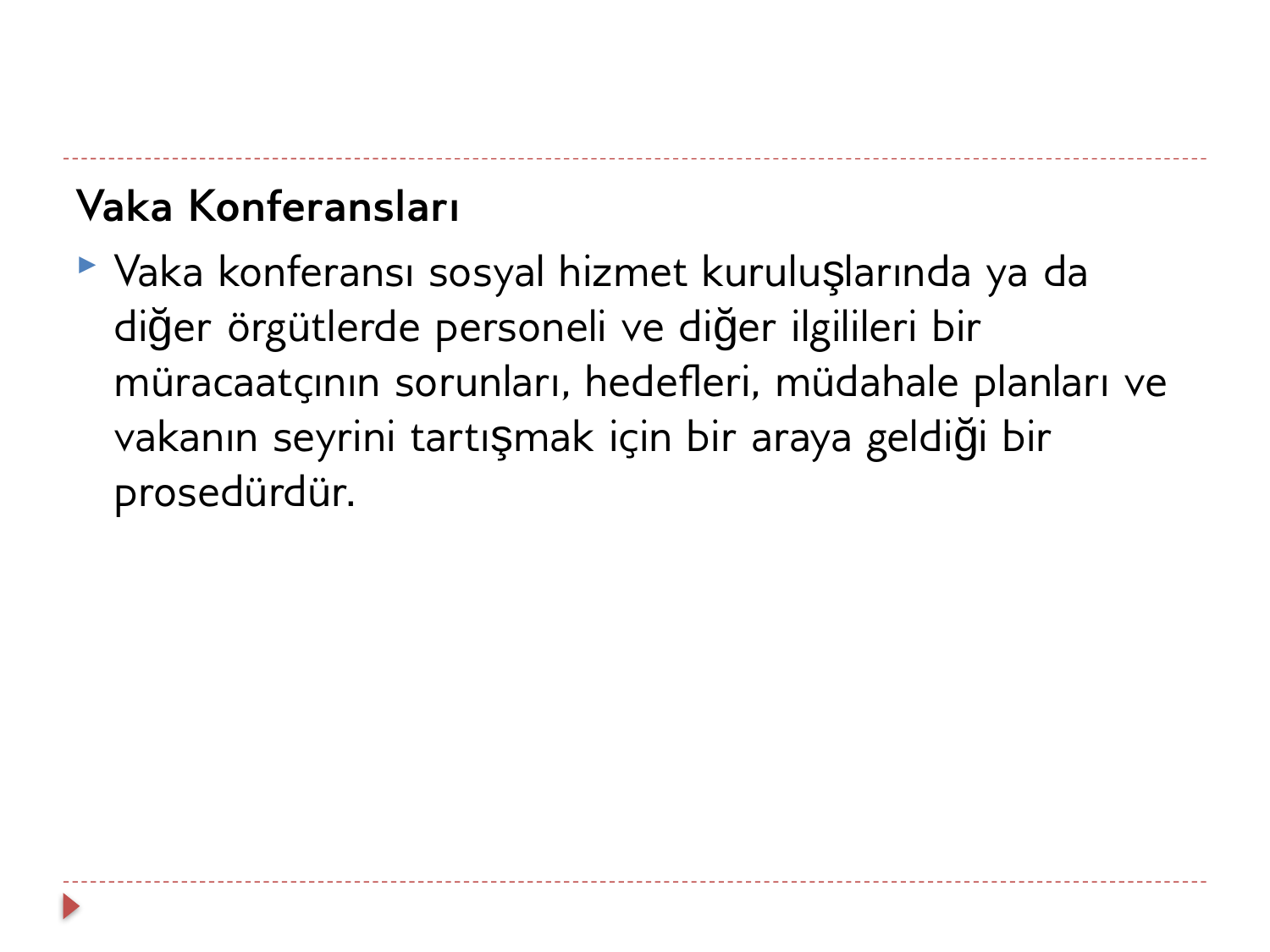

Vaka Konferansları
Vaka konferansı sosyal hizmet kuruluşlarında ya da diğer örgütlerde personeli ve diğer ilgilileri bir müracaatçının sorunları, hedefleri, müdahale planları ve vakanın seyrini tartışmak için bir araya geldiği bir prosedürdür.